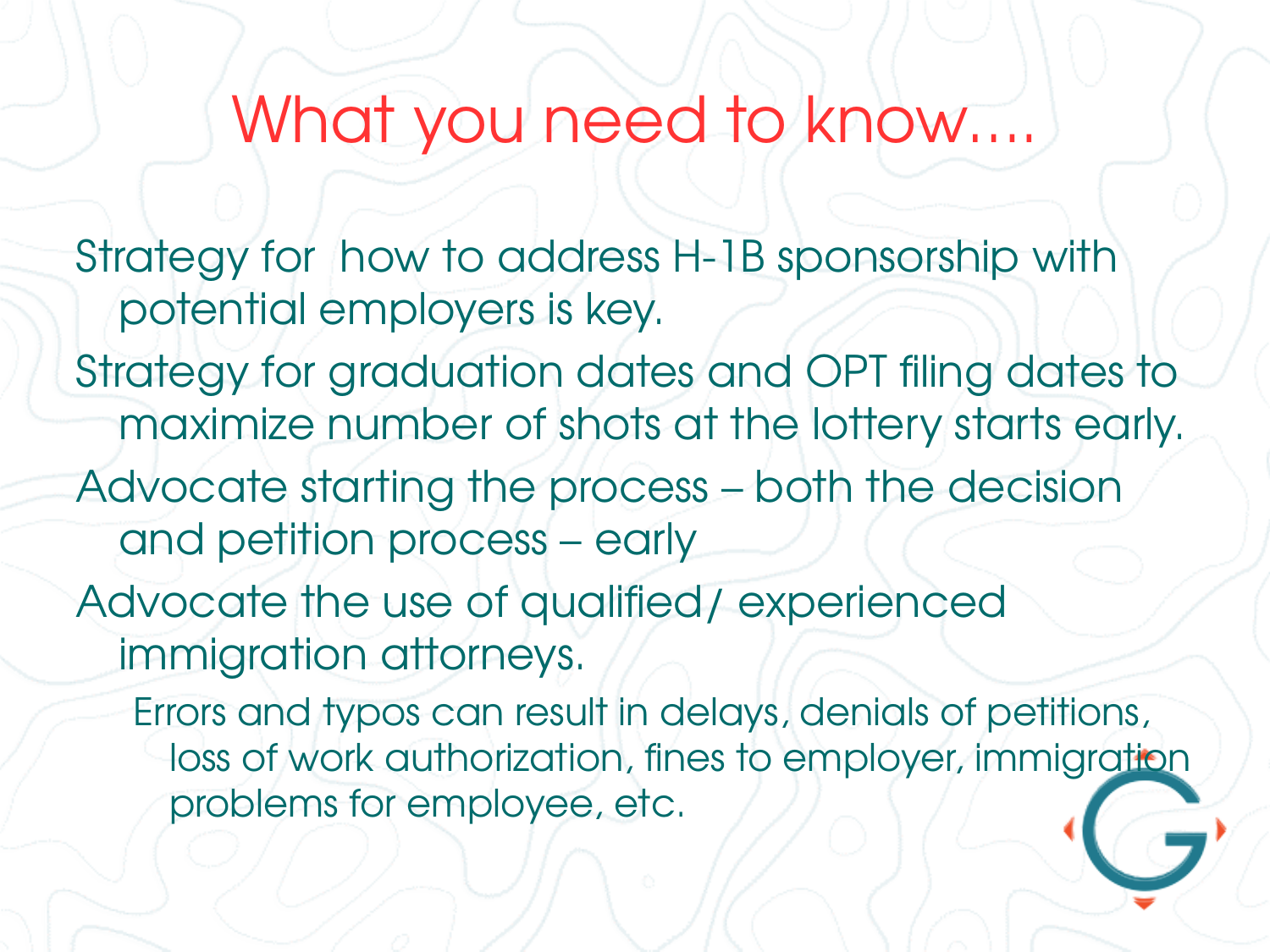

# What you need to know….
Strategy for  how to address H-1B sponsorship with potential employers is key.
Strategy for graduation dates and OPT filing dates to maximize number of shots at the lottery starts early.
Advocate starting the process – both the decision and petition process – early
Advocate the use of qualified/ experienced immigration attorneys.
Errors and typos can result in delays, denials of petitions, loss of work authorization, fines to employer, immigration problems for employee, etc.